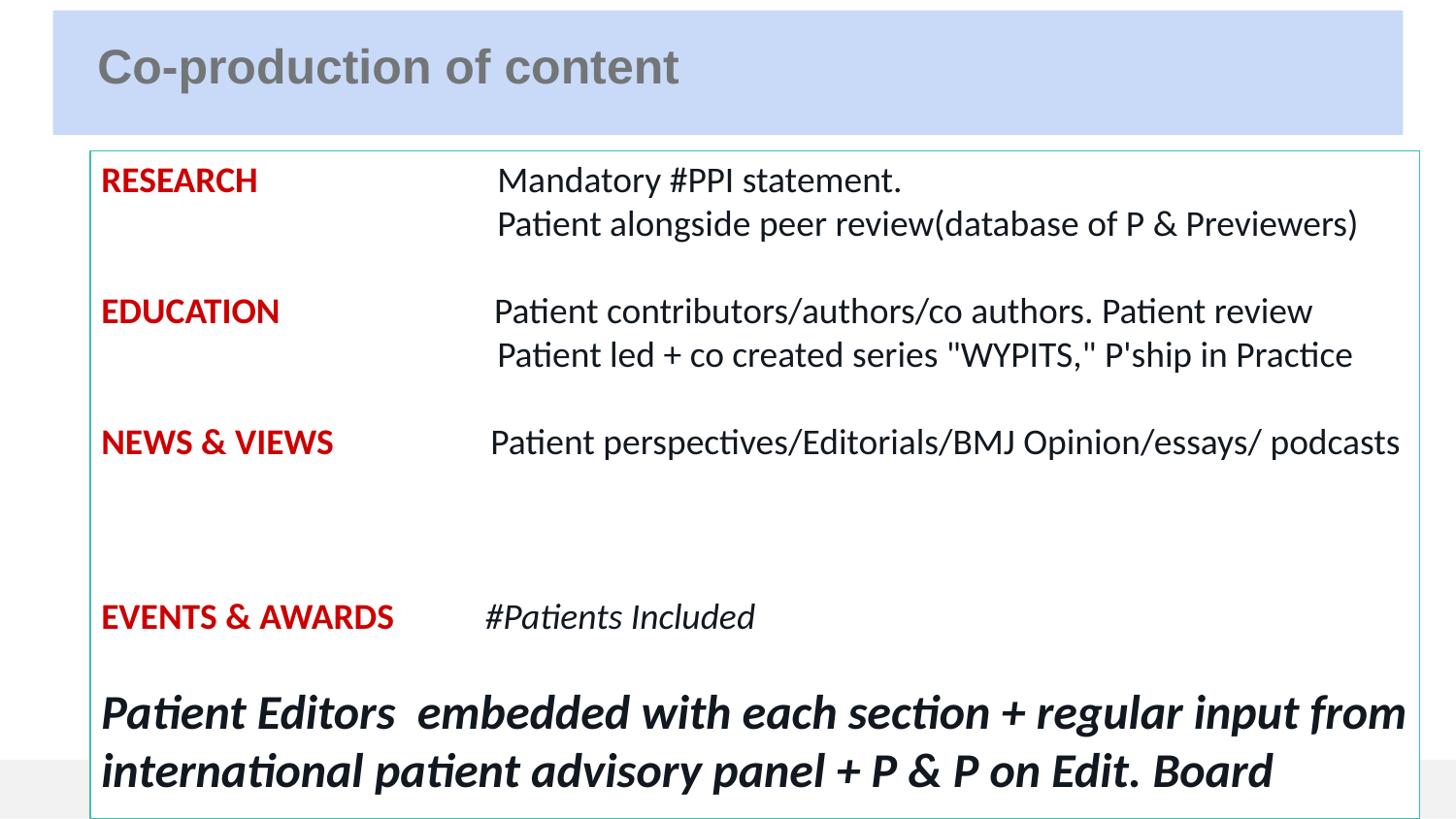

# Co-production of content
RESEARCH                             Mandatory #PPI statement.
                                                Patient alongside peer review(database of P & Previewers)

EDUCATION                          Patient contributors/authors/co authors. Patient review
                                                Patient led + co created series "WYPITS," P'ship in Practice

NEWS & VIEWS                   Patient perspectives/Editorials/BMJ Opinion/essays/ podcasts

EVENTS & AWARDS           #Patients Included

Patient Editors  embedded with each section + regular input from international patient advisory panel + P & P on Edit. Board